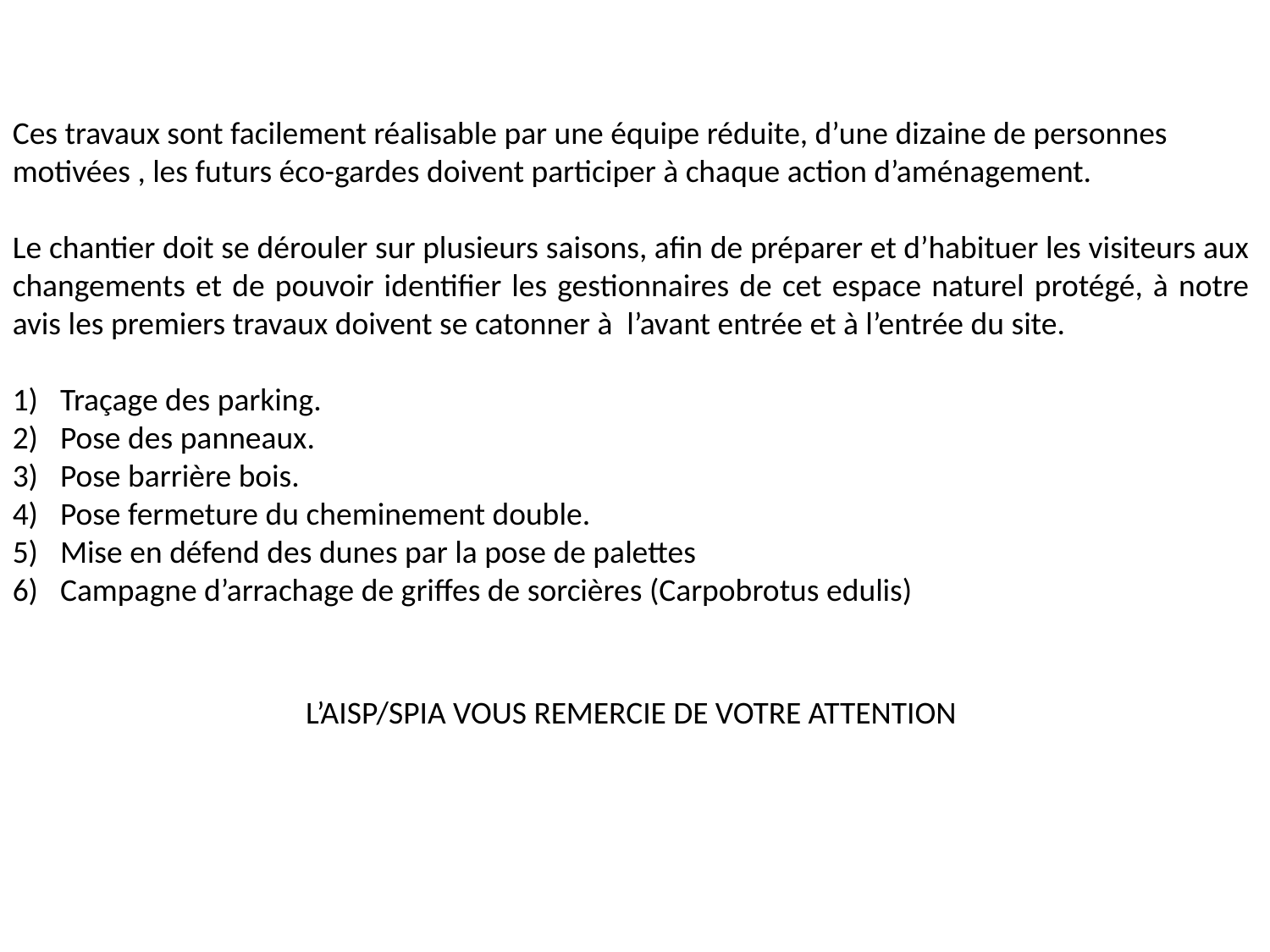

Ces travaux sont facilement réalisable par une équipe réduite, d’une dizaine de personnes
motivées , les futurs éco-gardes doivent participer à chaque action d’aménagement.

Le chantier doit se dérouler sur plusieurs saisons, afin de préparer et d’habituer les visiteurs aux changements et de pouvoir identifier les gestionnaires de cet espace naturel protégé, à notre avis les premiers travaux doivent se catonner à  l’avant entrée et à l’entrée du site.

Traçage des parking.
Pose des panneaux.
Pose barrière bois.
Pose fermeture du cheminement double.
Mise en défend des dunes par la pose de palettes
Campagne d’arrachage de griffes de sorcières (Carpobrotus edulis)
L’AISP/SPIA VOUS REMERCIE DE VOTRE ATTENTION